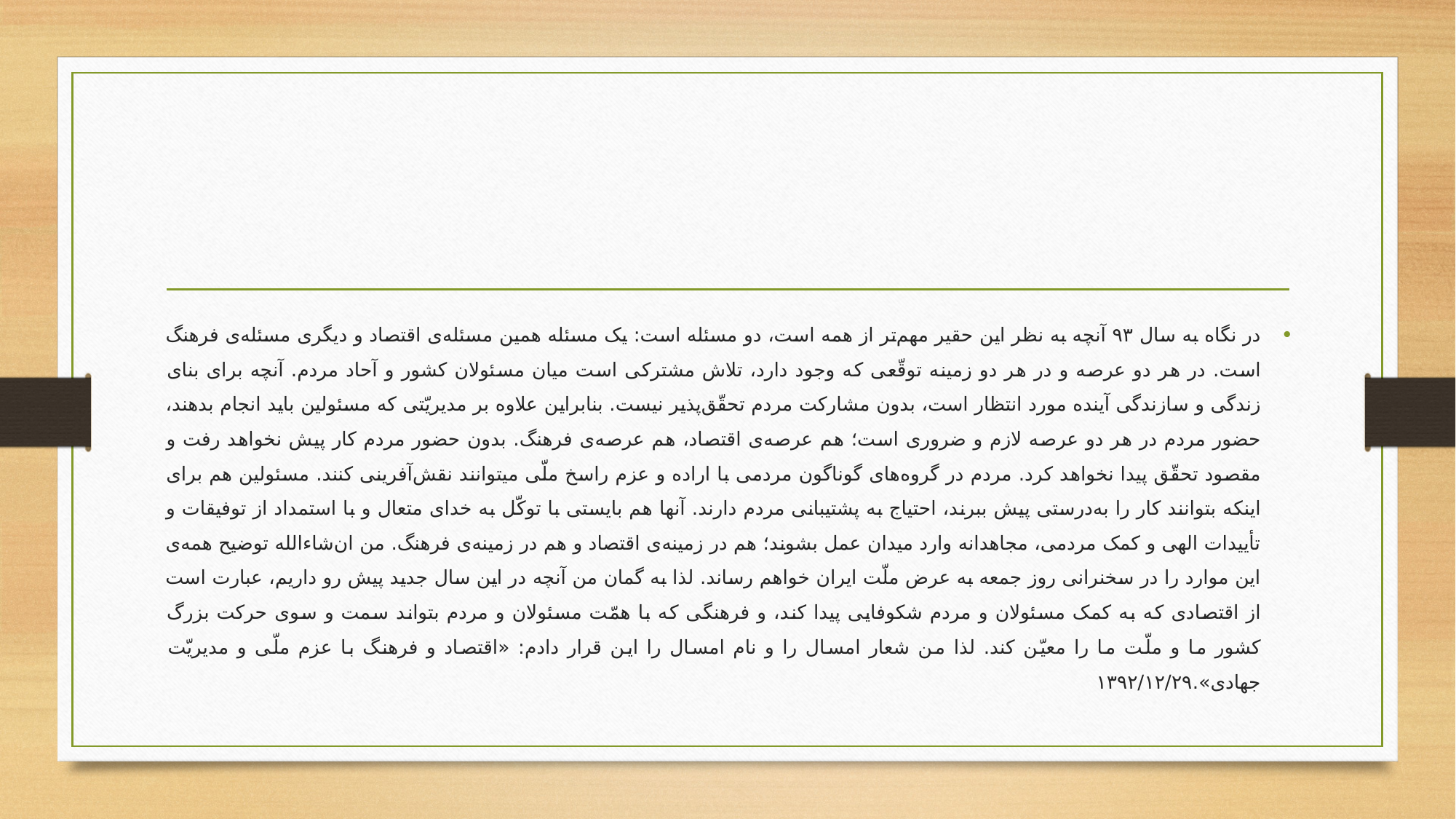

#
در نگاه به سال ۹۳ آنچه به نظر این حقیر مهم‌تر از همه است، دو مسئله است: یک مسئله همین مسئله‌ی اقتصاد و دیگری مسئله‌ی فرهنگ است. در هر دو عرصه و در هر دو زمینه توقّعی که وجود دارد، تلاش مشترکی است میان مسئولان کشور و آحاد مردم. آنچه برای بنای زندگی و سازندگی آینده مورد انتظار است، بدون مشارکت مردم تحقّق‌پذیر نیست. بنابراین علاوه بر مدیریّتی که مسئولین باید انجام بدهند، حضور مردم در هر دو عرصه لازم و ضروری است؛ هم عرصه‌ی اقتصاد، هم عرصه‌ی فرهنگ. بدون حضور مردم کار پیش نخواهد رفت و مقصود تحقّق پیدا نخواهد کرد. مردم در گروه‌های گوناگون مردمی با اراده و عزم راسخ ملّی میتوانند نقش‌آفرینی کنند. مسئولین هم برای اینکه بتوانند کار را به‌درستی پیش ببرند، احتیاج به پشتیبانی مردم دارند. آنها هم بایستی با توکّل به خدای متعال و با استمداد از توفیقات و تأییدات الهی و کمک مردمی، مجاهدانه وارد میدان عمل بشوند؛ هم در زمینه‌ی اقتصاد و هم در زمینه‌ی فرهنگ. من ان‌شاءالله توضیح همه‌ی این موارد را در سخنرانی روز جمعه به عرض ملّت ایران خواهم رساند. لذا به گمان من آنچه در این سال جدید پیش رو داریم، عبارت است از اقتصادی که به کمک مسئولان و مردم شکوفایی پیدا کند، و فرهنگی که با همّت مسئولان و مردم بتواند سمت و سوی حرکت بزرگ کشور ما و ملّت ما را معیّن کند. لذا من شعار امسال را و نام امسال را این قرار دادم: «اقتصاد و فرهنگ با عزم ملّی و مدیریّت جهادی».۱۳۹۲/۱۲/۲۹